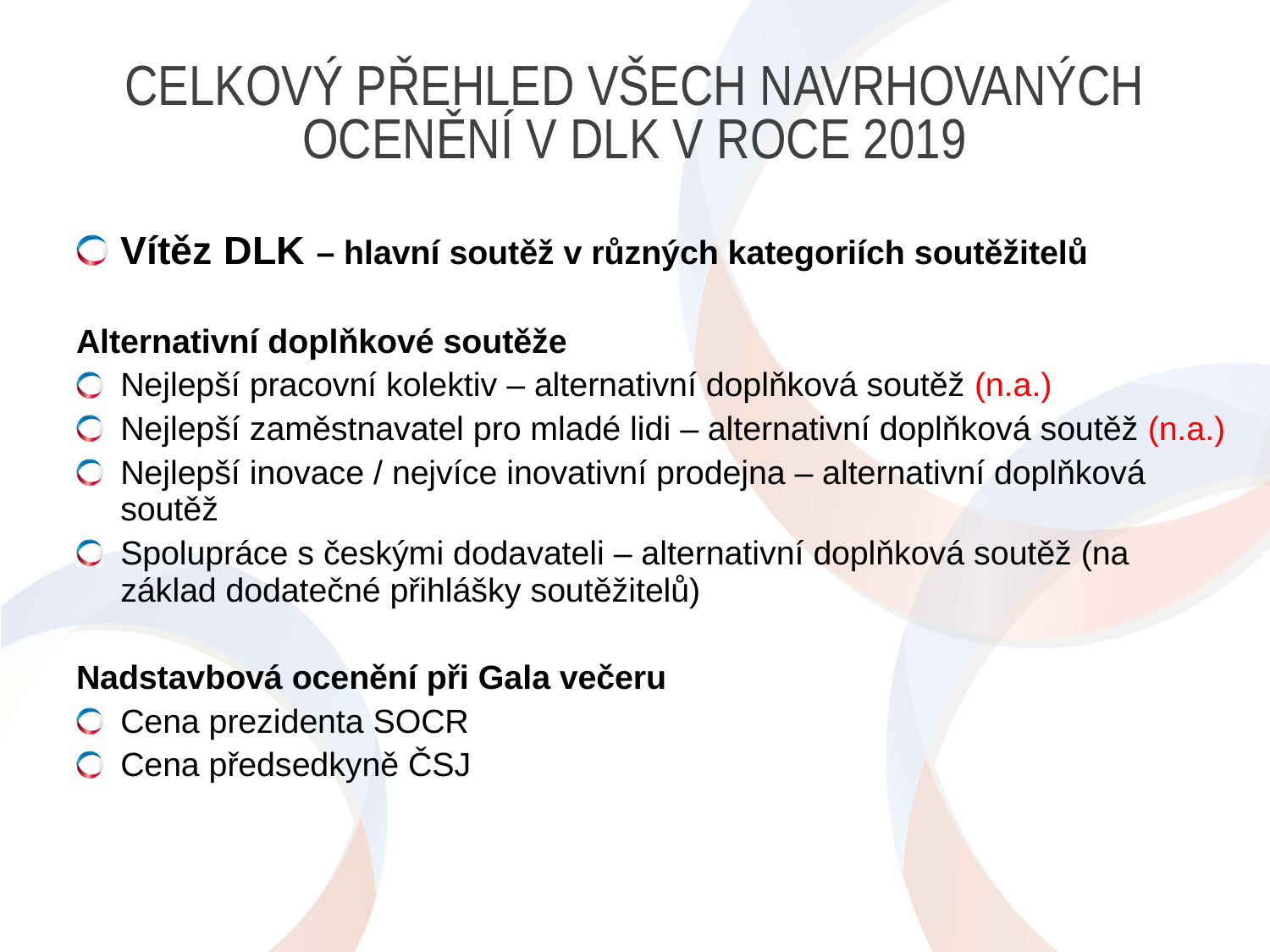

# Celkový přehled všech navrhovaných ocenění v DLK v roce 2019
Vítěz DLK – hlavní soutěž v různých kategoriích soutěžitelů

Alternativní doplňkové soutěže
Nejlepší pracovní kolektiv – alternativní doplňková soutěž (n.a.)
Nejlepší zaměstnavatel pro mladé lidi – alternativní doplňková soutěž (n.a.)
Nejlepší inovace / nejvíce inovativní prodejna – alternativní doplňková soutěž
Spolupráce s českými dodavateli – alternativní doplňková soutěž (na základ dodatečné přihlášky soutěžitelů)

Nadstavbová ocenění při Gala večeru
Cena prezidenta SOCR
Cena předsedkyně ČSJ